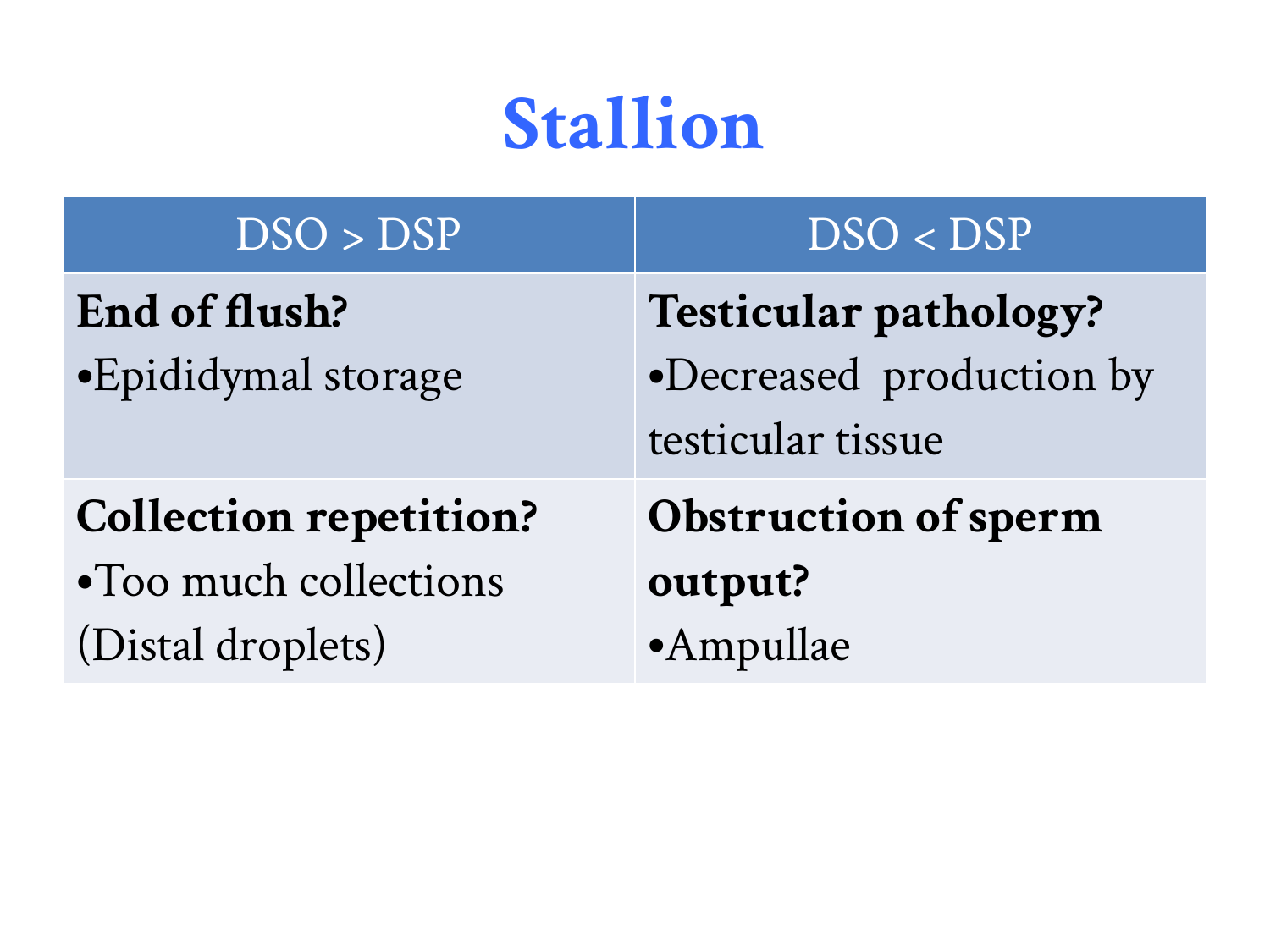

# Stallion
| DSO > DSP | DSO < DSP |
| --- | --- |
| End of flush? Epididymal storage | Testicular pathology? Decreased production by testicular tissue |
| Collection repetition? Too much collections (Distal droplets) | Obstruction of sperm output? Ampullae |